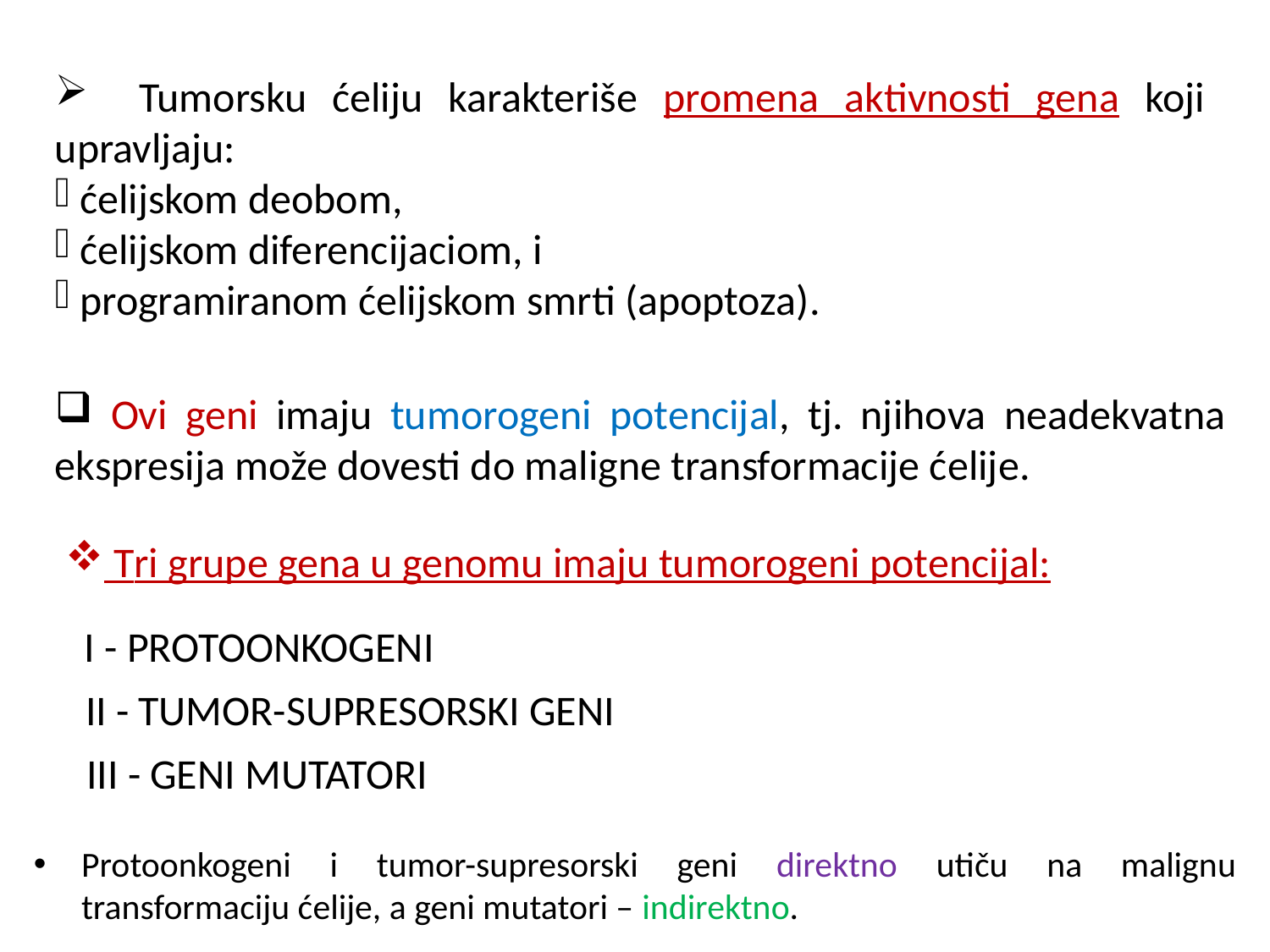

Tumorsku ćeliju karakteriše promena aktivnosti gena koji upravljaju:
 ćelijskom deobom,
 ćelijskom diferencijaciom, i
 programiranom ćelijskom smrti (apoptoza).
 Ovi geni imaju tumorogeni potencijal, tj. njihova neadekvatna ekspresija može dovesti do maligne transformacije ćelije.
 Tri grupe gena u genomu imaju tumorogeni potencijal:
  I - PROTOONKOGENI

 II - TUMOR-SUPRESORSKI GENI
III - GENI MUTATORI
Protoonkogeni i tumor-supresorski geni direktno utiču na malignu transformaciju ćelije, a geni mutatori – indirektno.